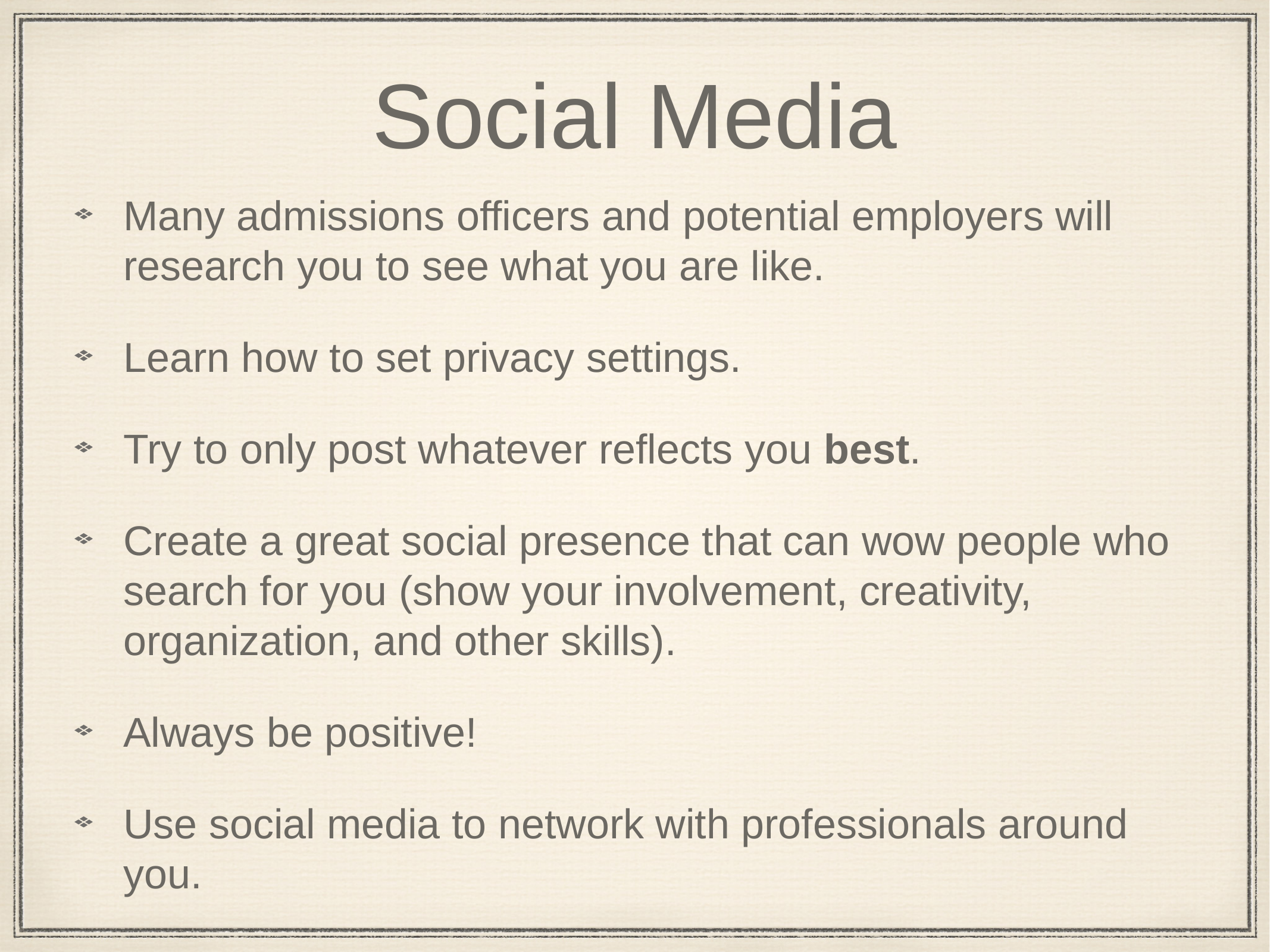

# Social Media
Many admissions officers and potential employers will research you to see what you are like.
Learn how to set privacy settings.
Try to only post whatever reflects you best.
Create a great social presence that can wow people who search for you (show your involvement, creativity, organization, and other skills).
Always be positive!
Use social media to network with professionals around you.